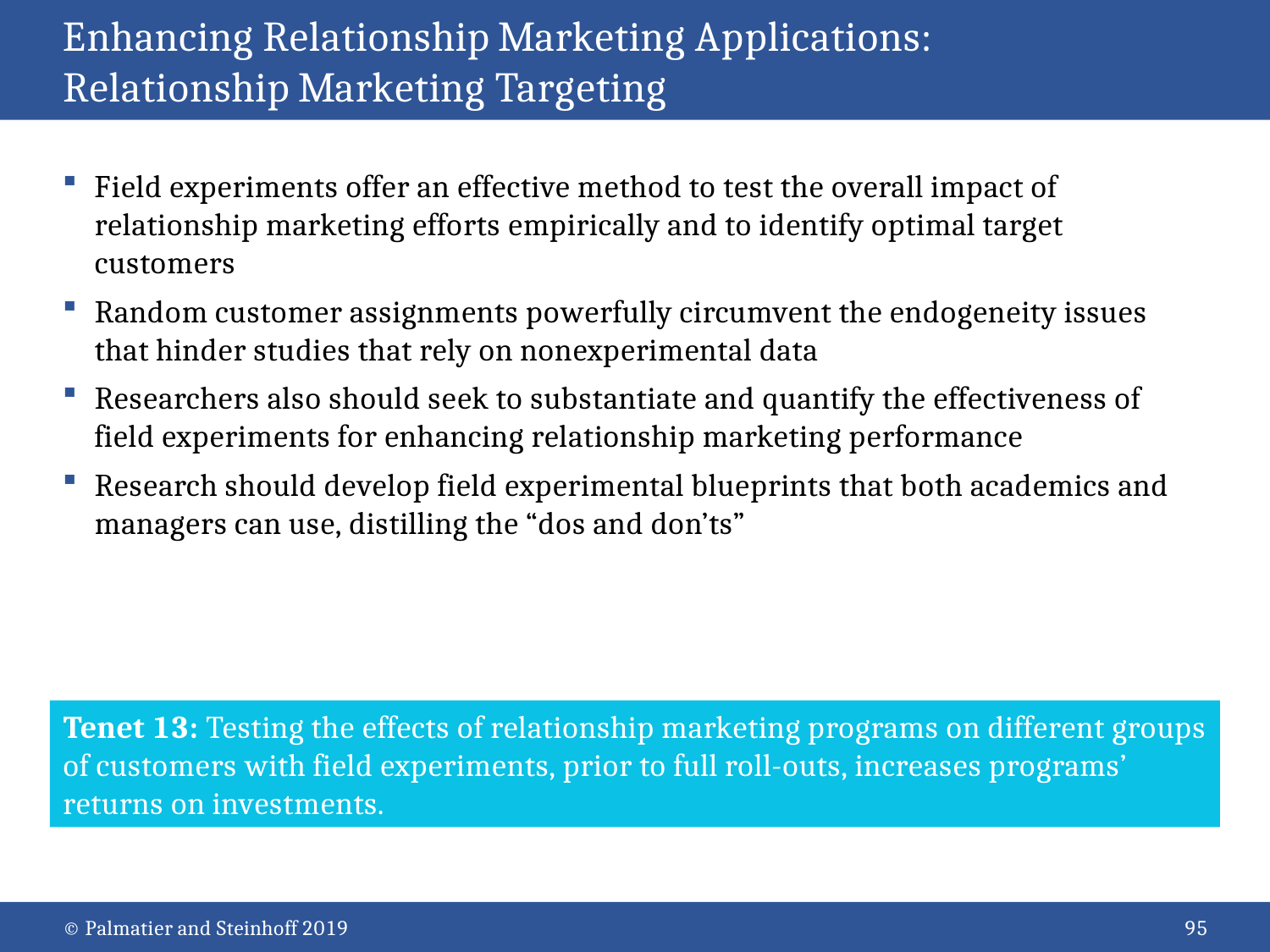

# Enhancing Relationship Marketing Applications: Relationship Marketing Targeting
Field experiments offer an effective method to test the overall impact of relationship marketing efforts empirically and to identify optimal target customers
Random customer assignments powerfully circumvent the endogeneity issues that hinder studies that rely on nonexperimental data
Researchers also should seek to substantiate and quantify the effectiveness of field experiments for enhancing relationship marketing performance
Research should develop field experimental blueprints that both academics and managers can use, distilling the “dos and don’ts”
Tenet 13: Testing the effects of relationship marketing programs on different groups of customers with field experiments, prior to full roll-outs, increases programs’ returns on investments.
© Palmatier and Steinhoff 2019
95